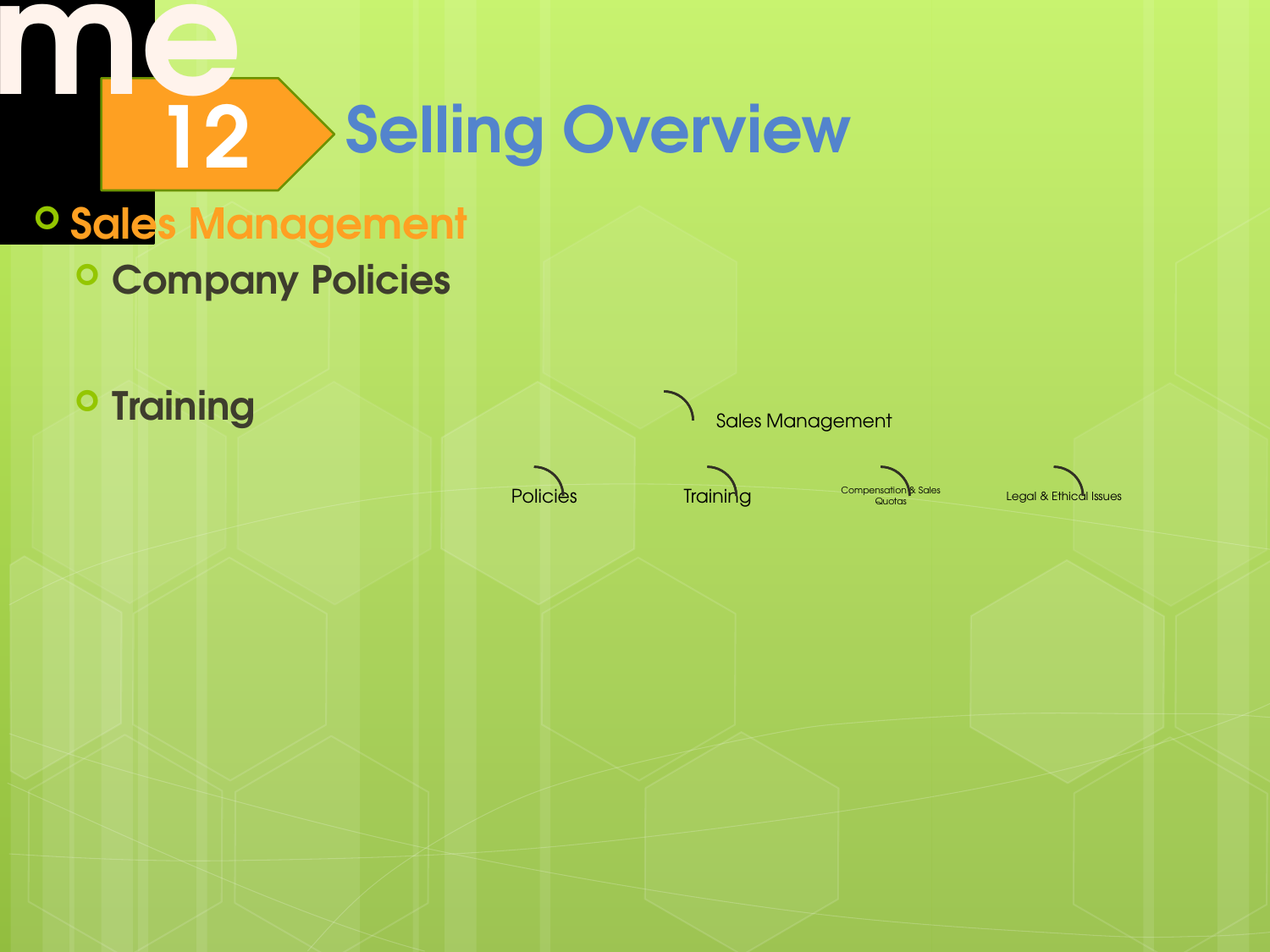

Sales Management
Company Policies

Training

Sales Management
Policies
Training
Compensation & Sales Quotas
Legal & Ethical Issues